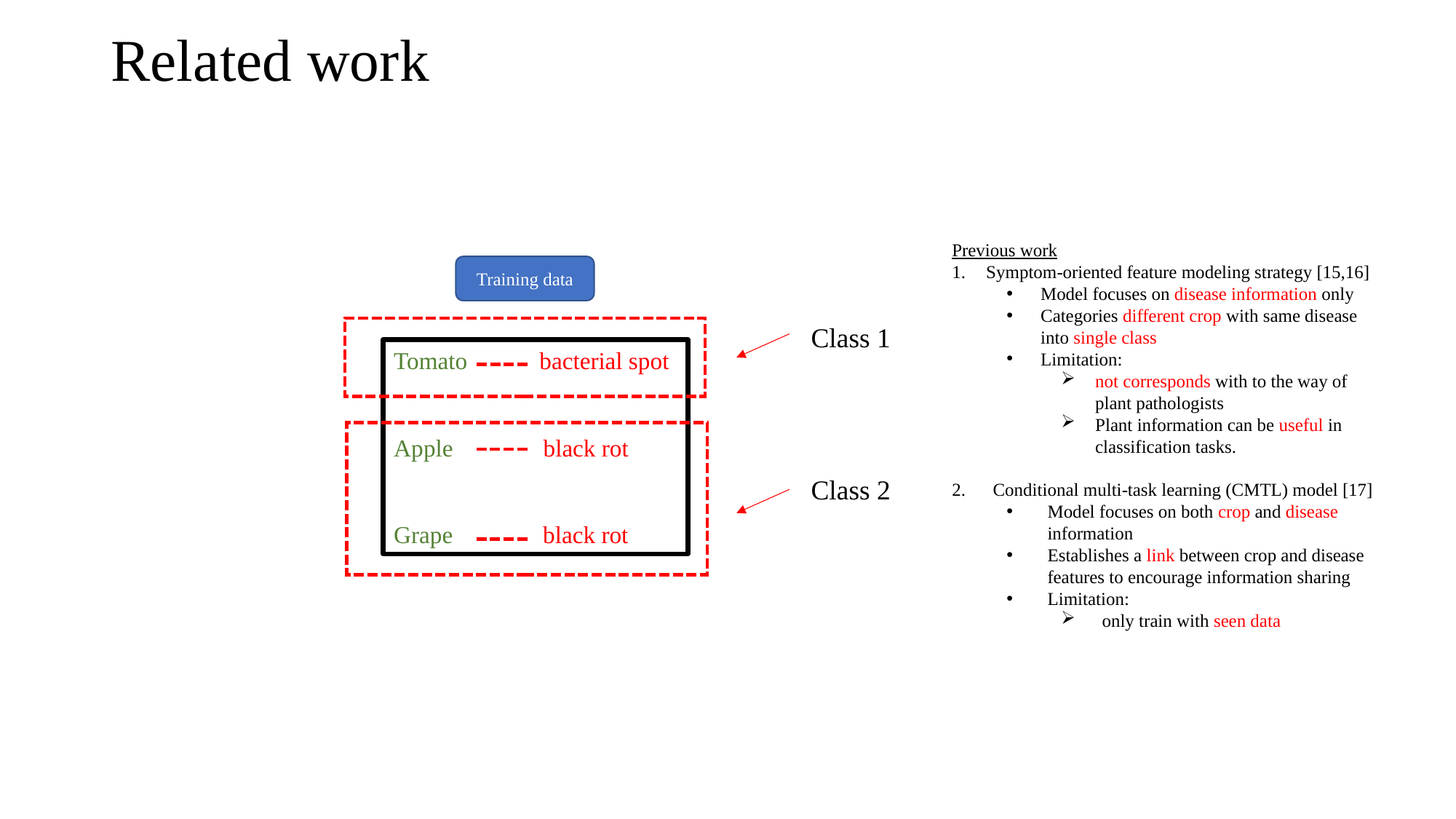

# Related work
Previous work
Symptom-oriented feature modeling strategy [15,16]
Model focuses on disease information only
Categories different crop with same disease into single class
Limitation:
not corresponds with to the way of plant pathologists
Plant information can be useful in classification tasks.
Conditional multi-task learning (CMTL) model [17]
Model focuses on both crop and disease information
Establishes a link between crop and disease features to encourage information sharing
Limitation:
only train with seen data

Training data
Class 1

Tomato            bacterial spot

Apple               black rot

Grape               black rot

Class 2